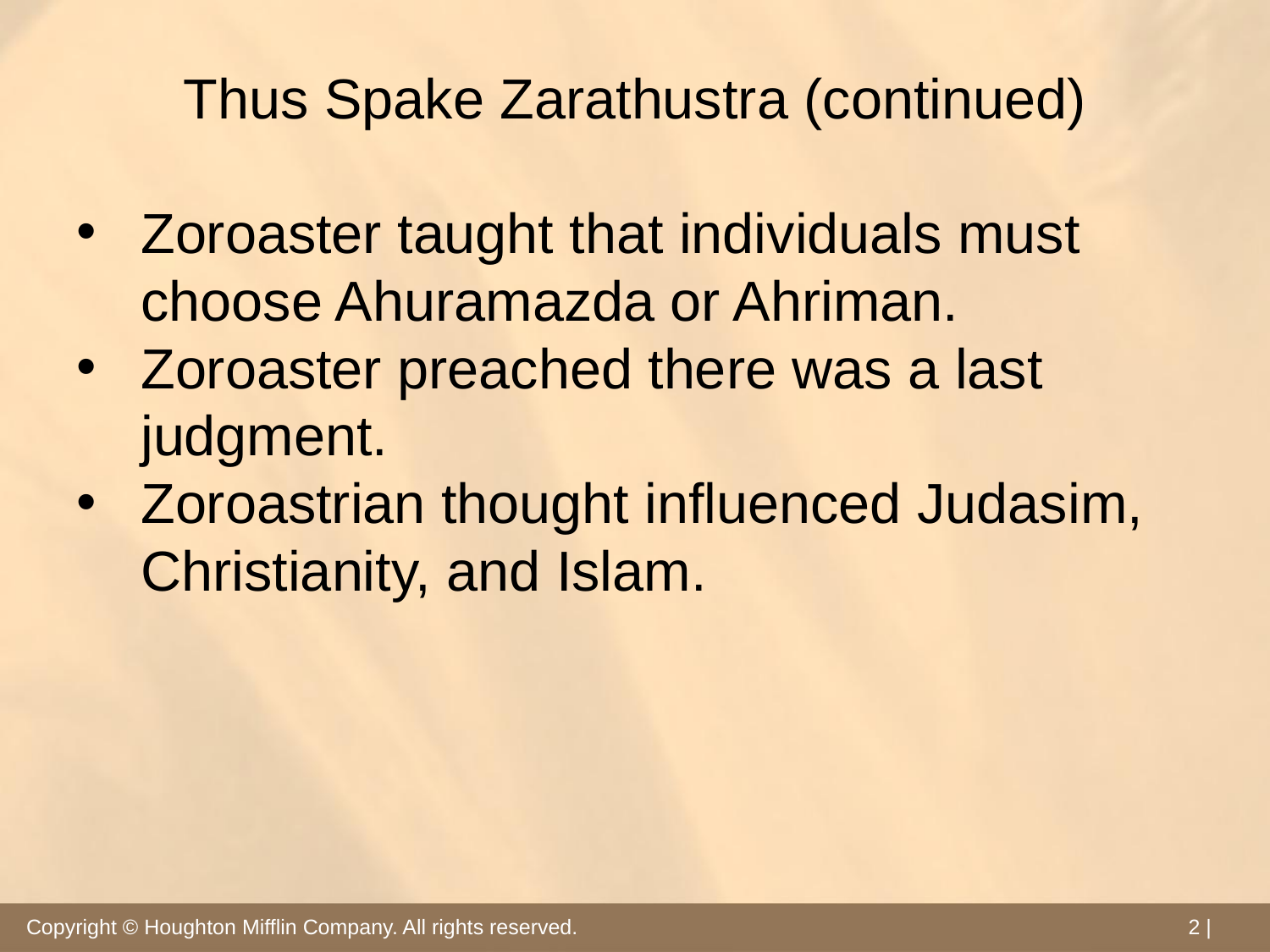

# Thus Spake Zarathustra (continued)
Zoroaster taught that individuals must choose Ahuramazda or Ahriman.
Zoroaster preached there was a last judgment.
Zoroastrian thought influenced Judasim, Christianity, and Islam.